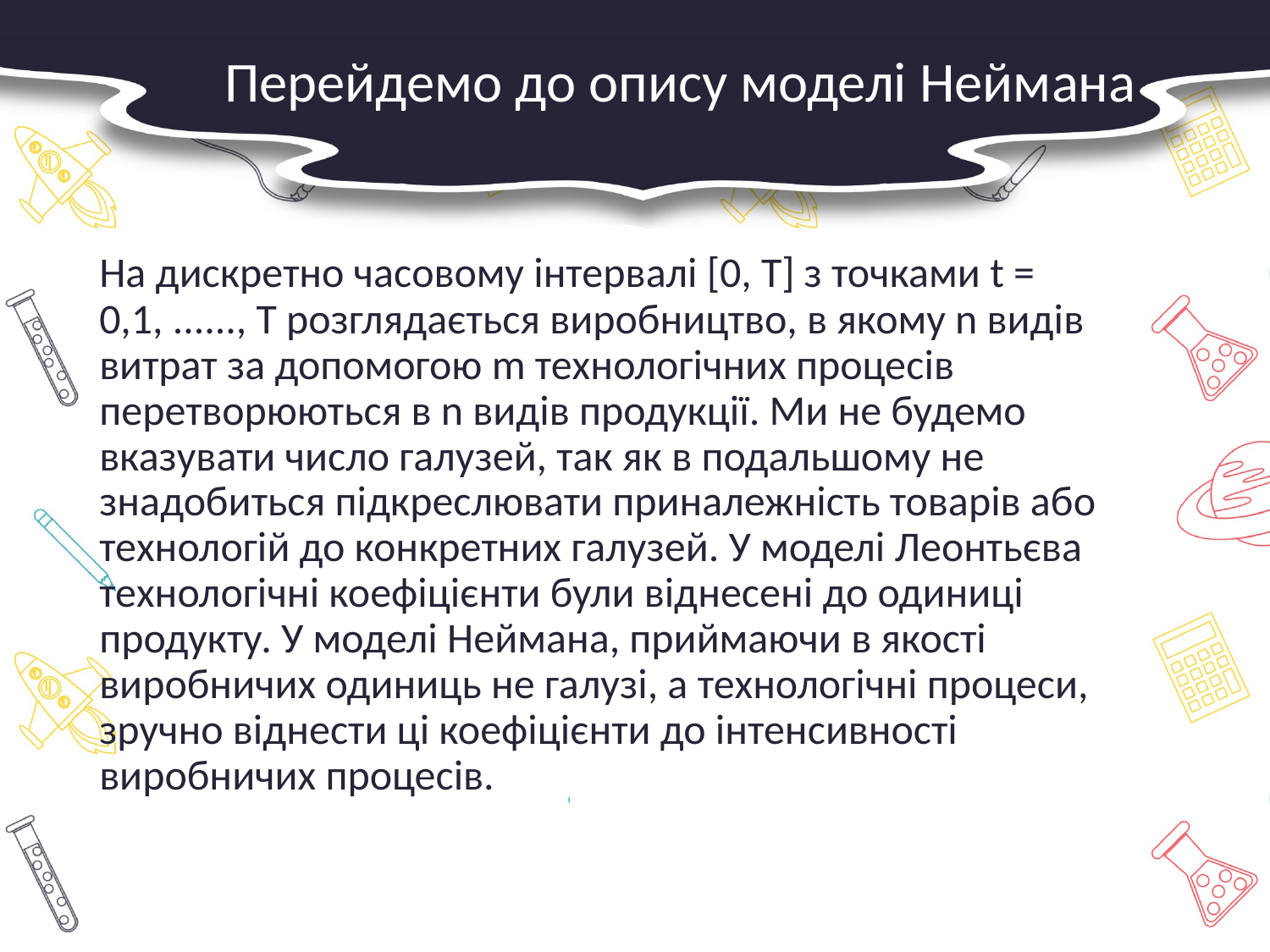

# Перейдемо до опису моделі Неймана
На дискретно часовому інтервалі [0, Т] з точками t = 0,1, ......, Т розглядається виробництво, в якому n видів витрат за допомогою m технологічних процесів перетворюються в n видів продукції. Ми не будемо вказувати число галузей, так як в подальшому не знадобиться підкреслювати приналежність товарів або технологій до конкретних галузей. У моделі Леонтьєва технологічні коефіцієнти були віднесені до одиниці продукту. У моделі Неймана, приймаючи в якості виробничих одиниць не галузі, а технологічні процеси, зручно віднести ці коефіцієнти до інтенсивності виробничих процесів.